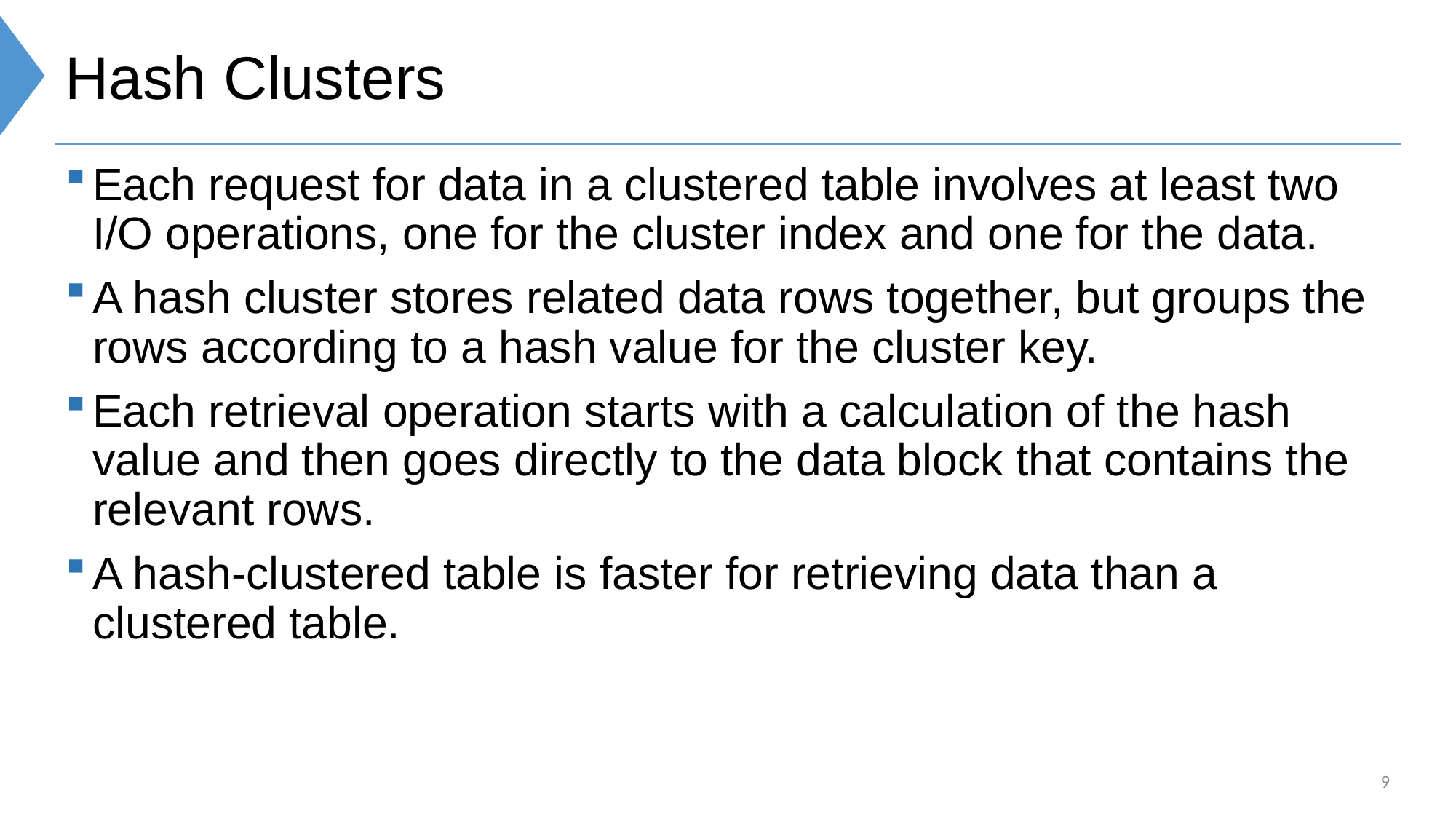

# Hash Clusters
Each request for data in a clustered table involves at least two I/O operations, one for the cluster index and one for the data.
A hash cluster stores related data rows together, but groups the rows according to a hash value for the cluster key.
Each retrieval operation starts with a calculation of the hash value and then goes directly to the data block that contains the relevant rows.
A hash-clustered table is faster for retrieving data than a clustered table.
9